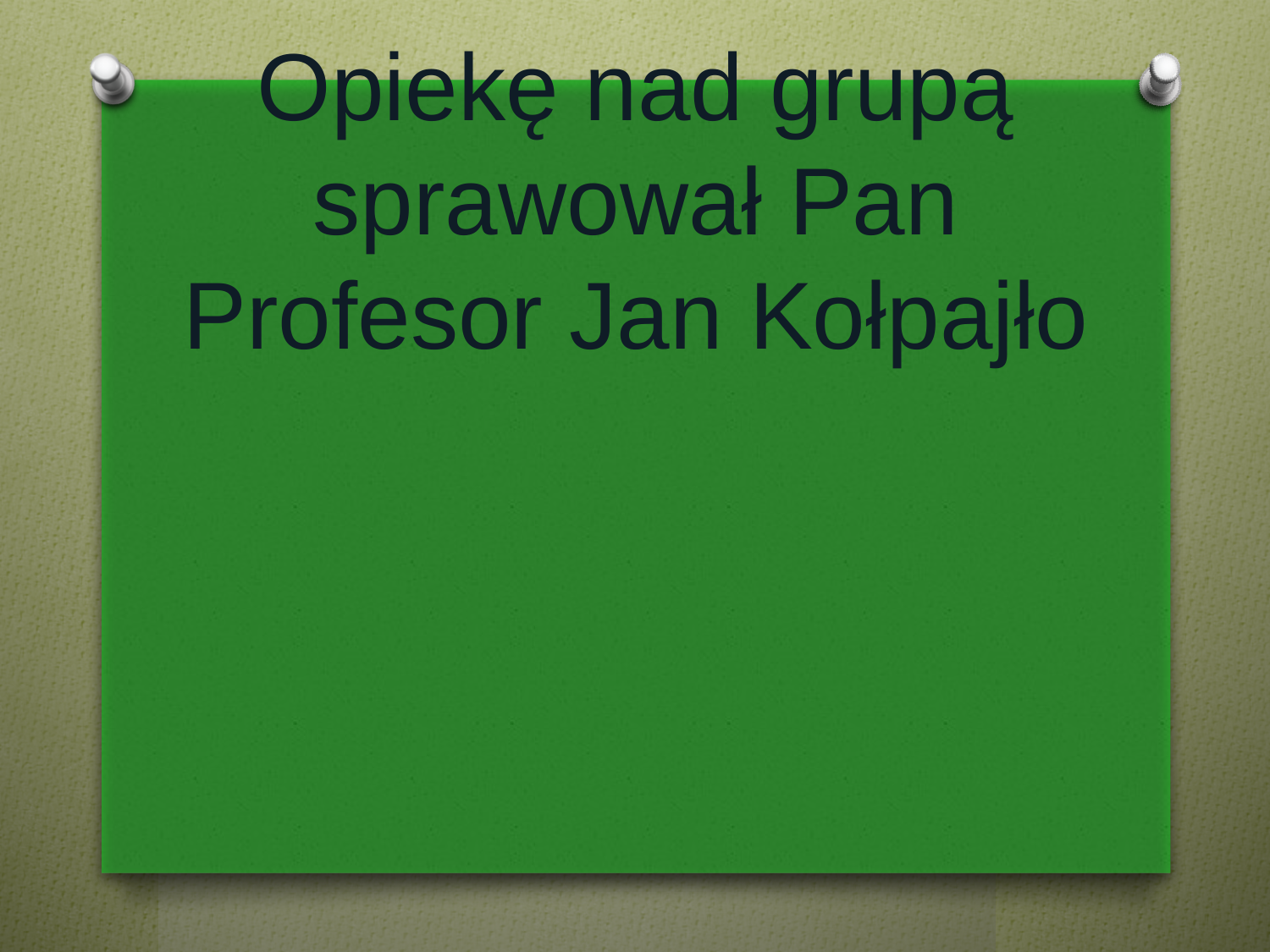

# Opiekę nad grupą sprawował Pan Profesor Jan Kołpajło